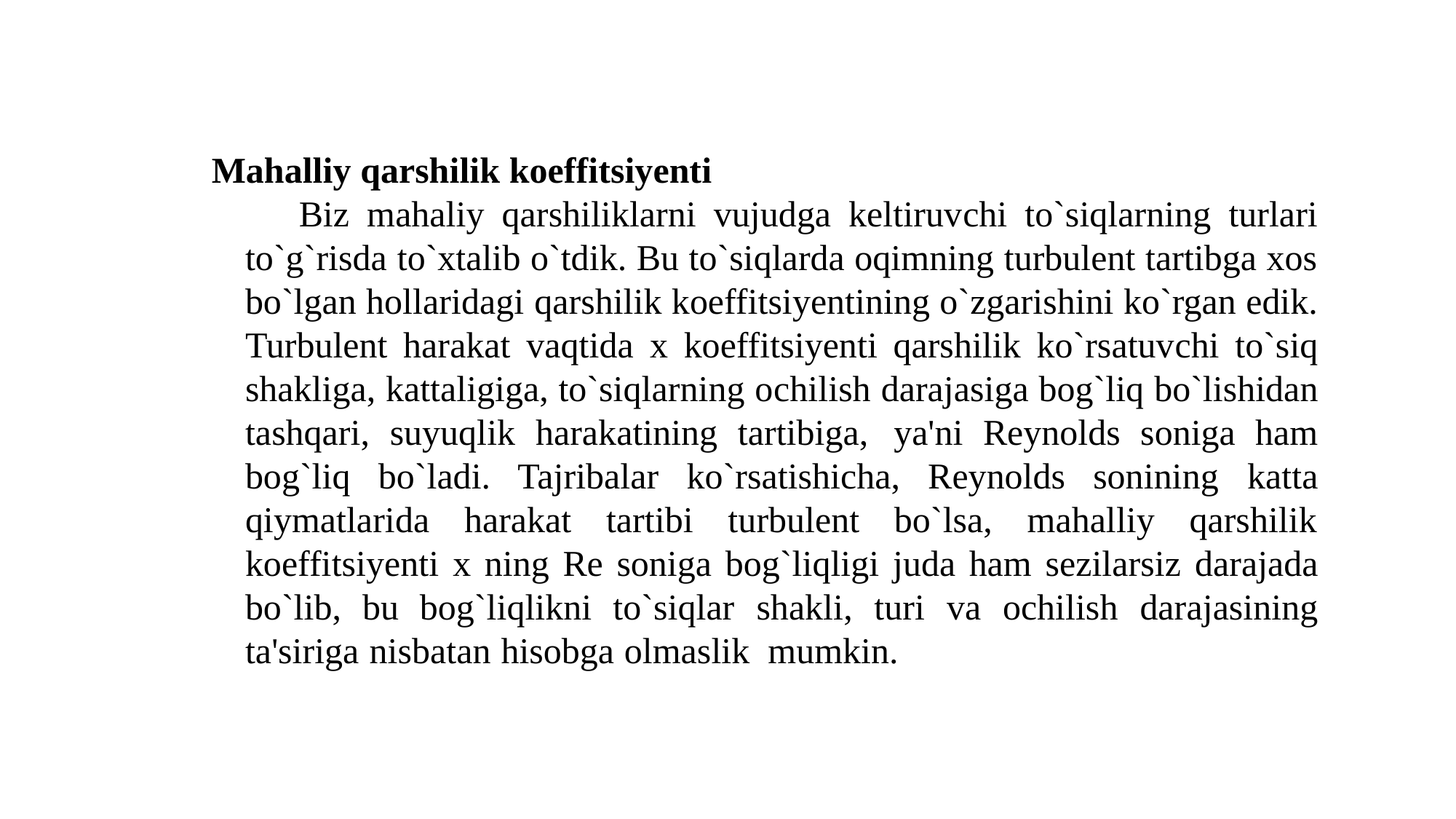

Mahalliy qarshilik koeffitsiyenti
Biz mahaliy qarshiliklarni vujudga keltiruvсhi to`siqlarning turlari to`g`risda to`xtalib o`tdik. Bu to`siqlarda oqimning turbulent tartibga xos bo`lgan hollaridagi qarshilik koeffitsiyentining o`zgarishini ko`rgan edik. Turbulent harakat vaqtida x koeffitsiyenti qarshilik ko`rsatuvсhi to`siq shakliga, kattaligiga, to`siqlarning oсhilish darajasiga bog`liq bo`lishidan tashqari, suyuqlik harakatining tartibiga, ya'ni Reynolds soniga ham bog`liq bo`ladi. Tajribalar ko`rsatishicha, Reynolds sonining katta qiymatlarida harakat tartibi turbulent bo`lsa, mahalliy qarshilik koeffitsiyenti x ning Re soniga bog`liqligi juda ham sezilarsiz darajada bo`lib, bu bog`liqlikni to`siqlar shakli, turi va oсhilish darajasining ta'siriga nisbatan hisobga olmaslik  mumkin.